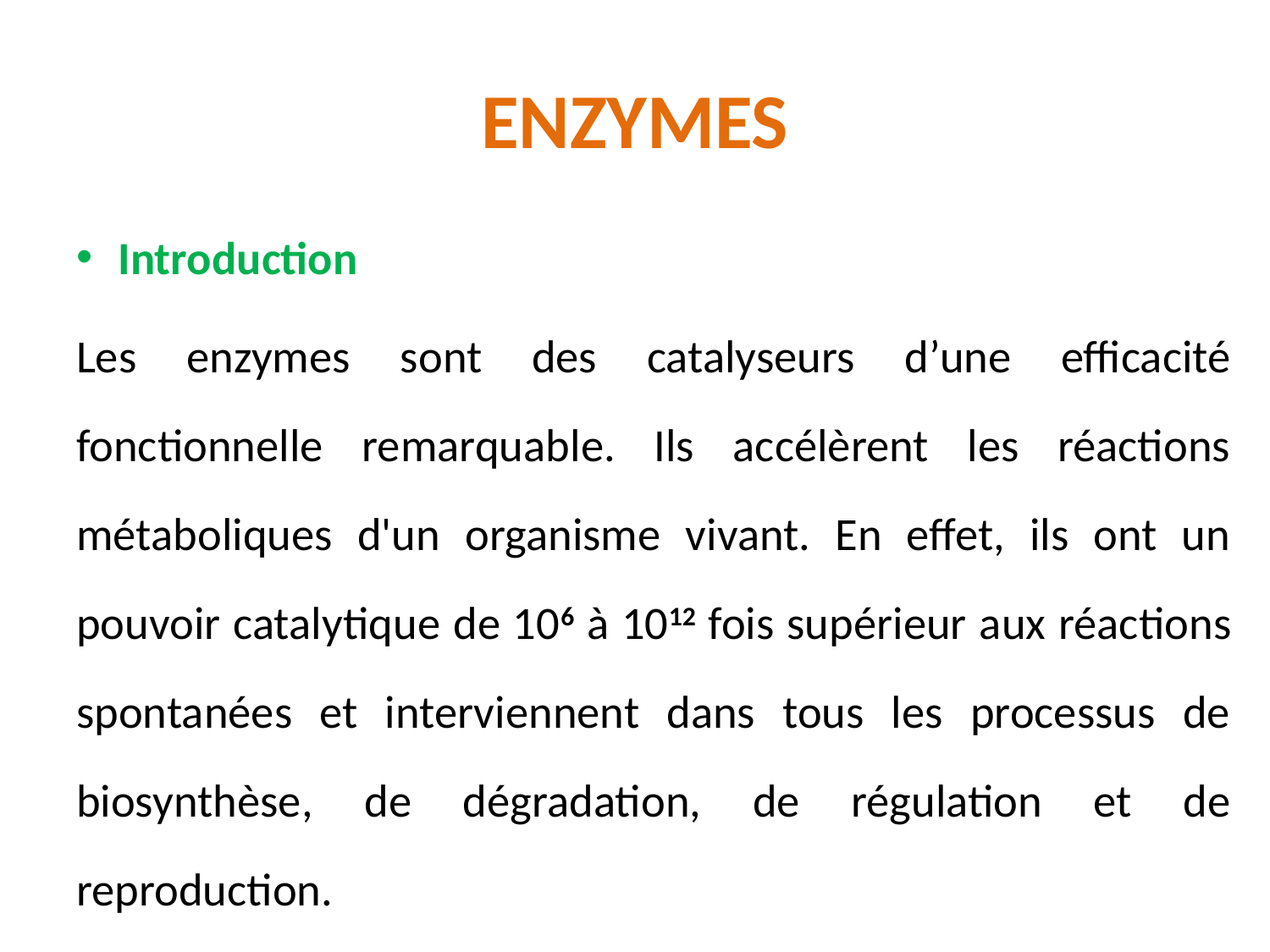

# ENZYMES
Introduction
Les enzymes sont des catalyseurs d’une efficacité fonctionnelle remarquable. Ils accélèrent les réactions métaboliques d'un organisme vivant. En effet, ils ont un pouvoir catalytique de 106 à 1012 fois supérieur aux réactions spontanées et interviennent dans tous les processus de biosynthèse, de dégradation, de régulation et de reproduction.